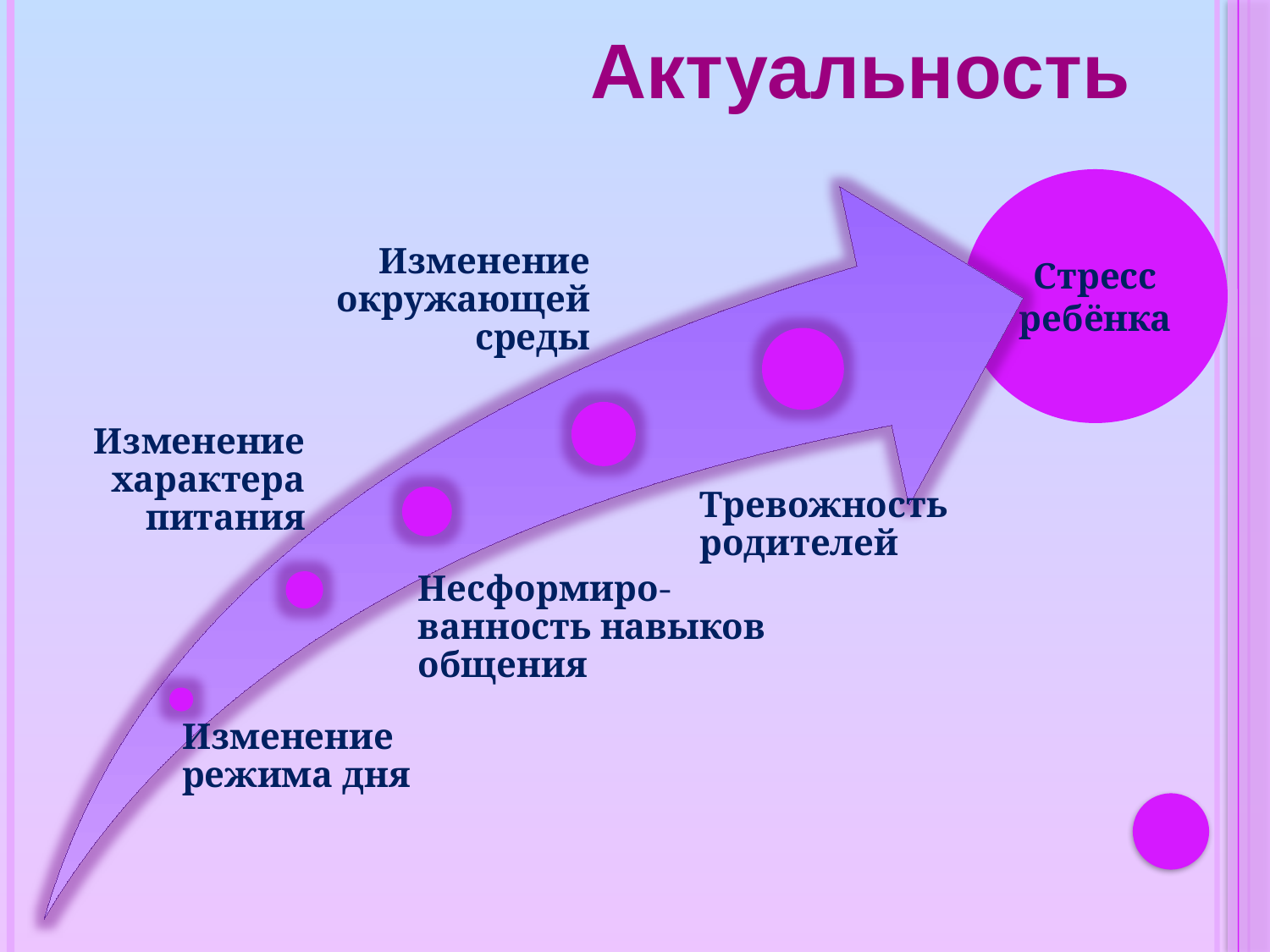

# Актуальность

Изменение режима дня
Изменение характера питания
Несформиро-ванность навыков общения
Изменение окружающей среды
Тревожность родителей
Стресс ребёнка